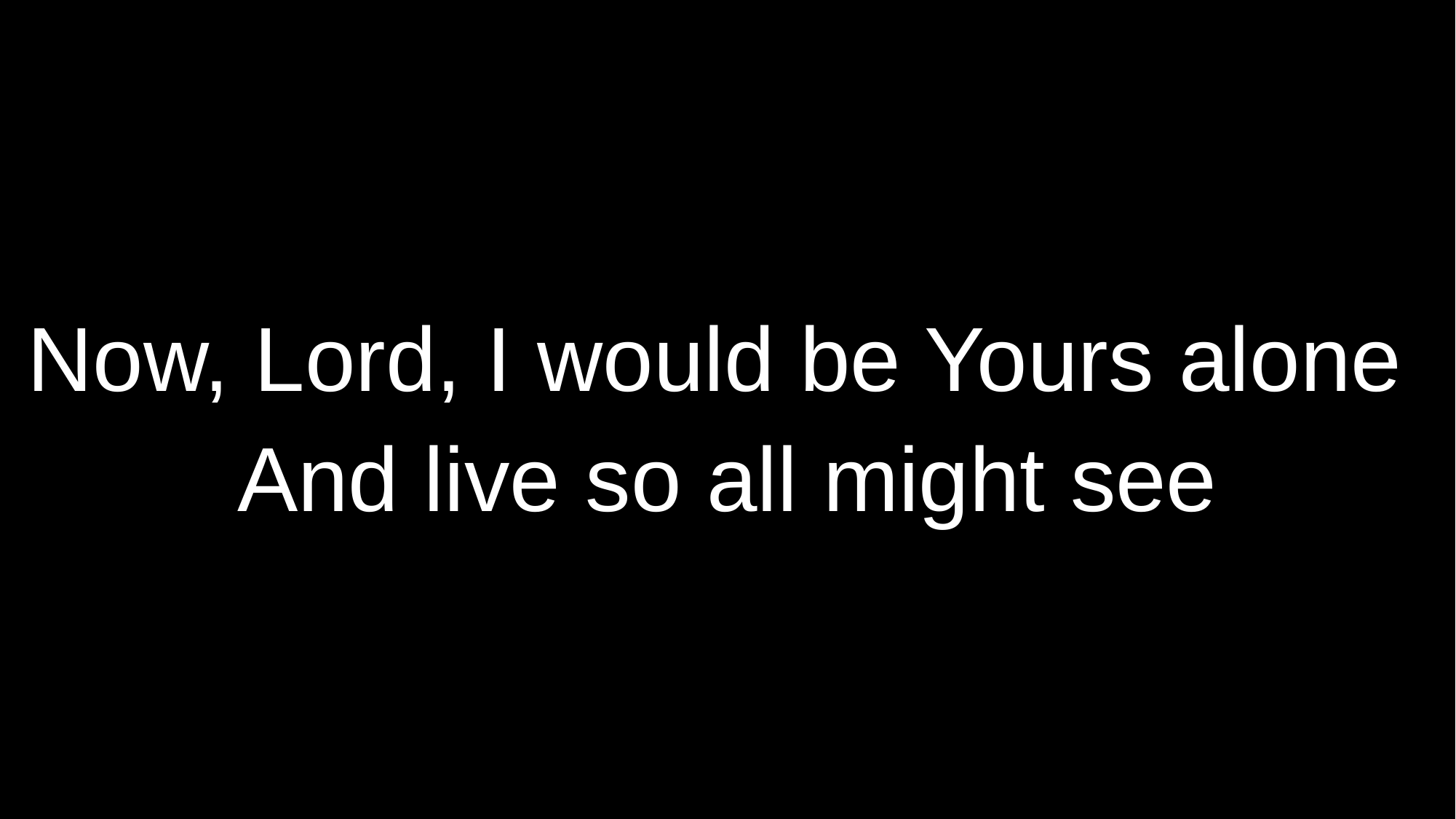

# Now, Lord, I would be Yours alone And live so all might see